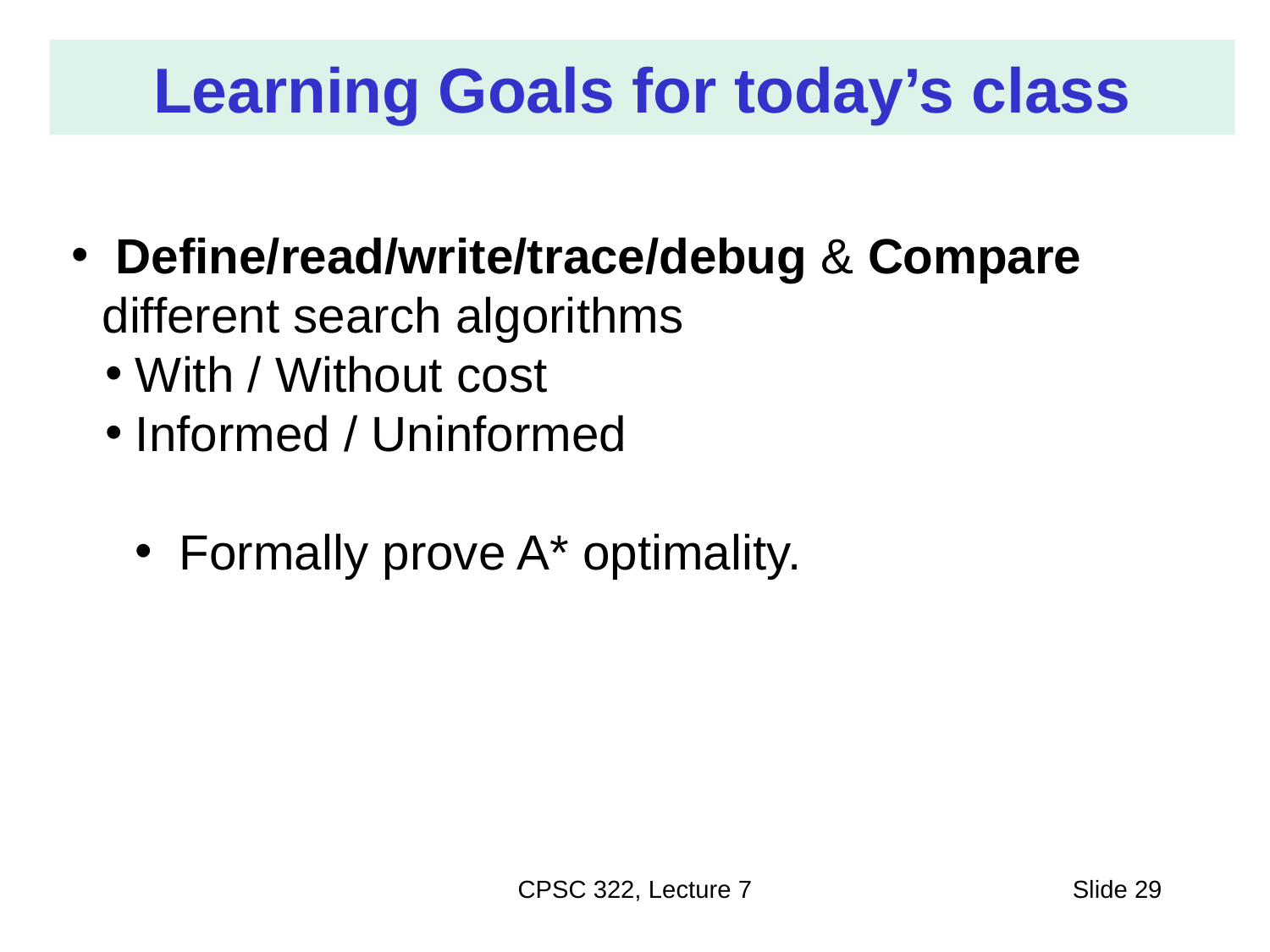

# Learning Goals for today’s class

 Define/read/write/trace/debug & Compare different search algorithms
With / Without cost
Informed / Uninformed

 Formally prove A* optimality.

CPSC 322, Lecture 7
Slide 29